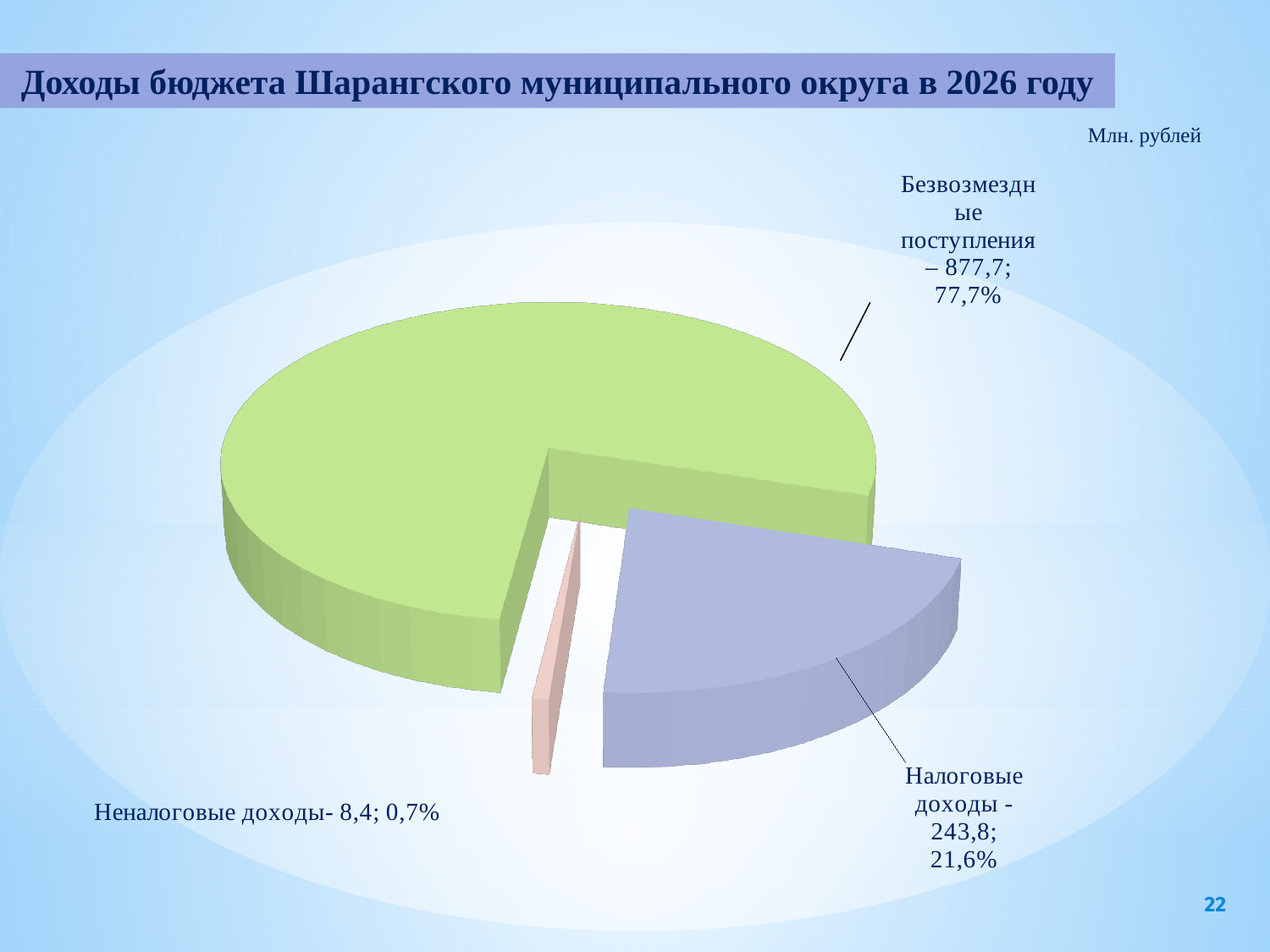

Доходы бюджета Шарангского муниципального округа в 2026 году
Млн. рублей

[unsupported chart]

22